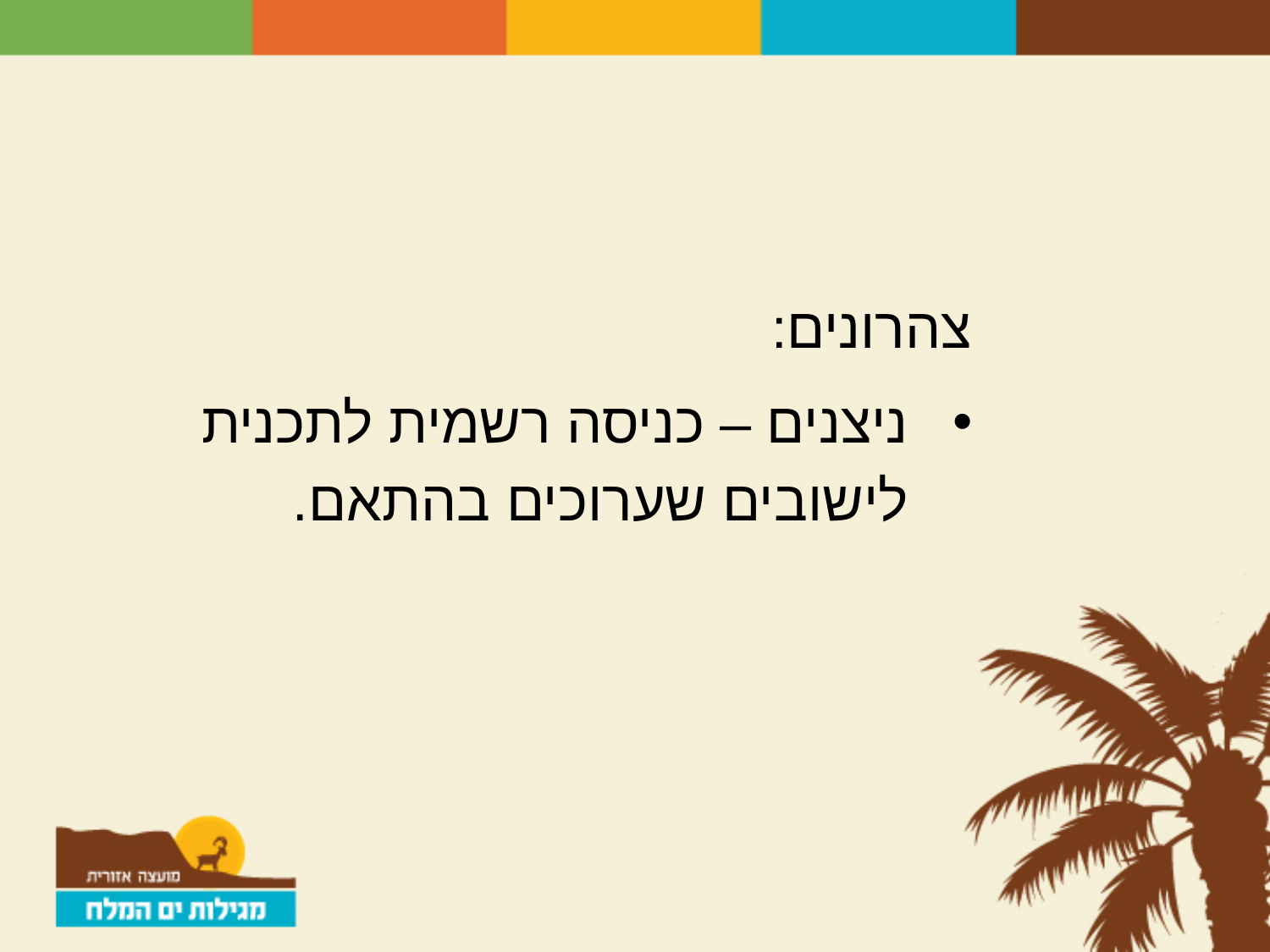

צהרונים:
ניצנים – כניסה רשמית לתכנית לישובים שערוכים בהתאם.